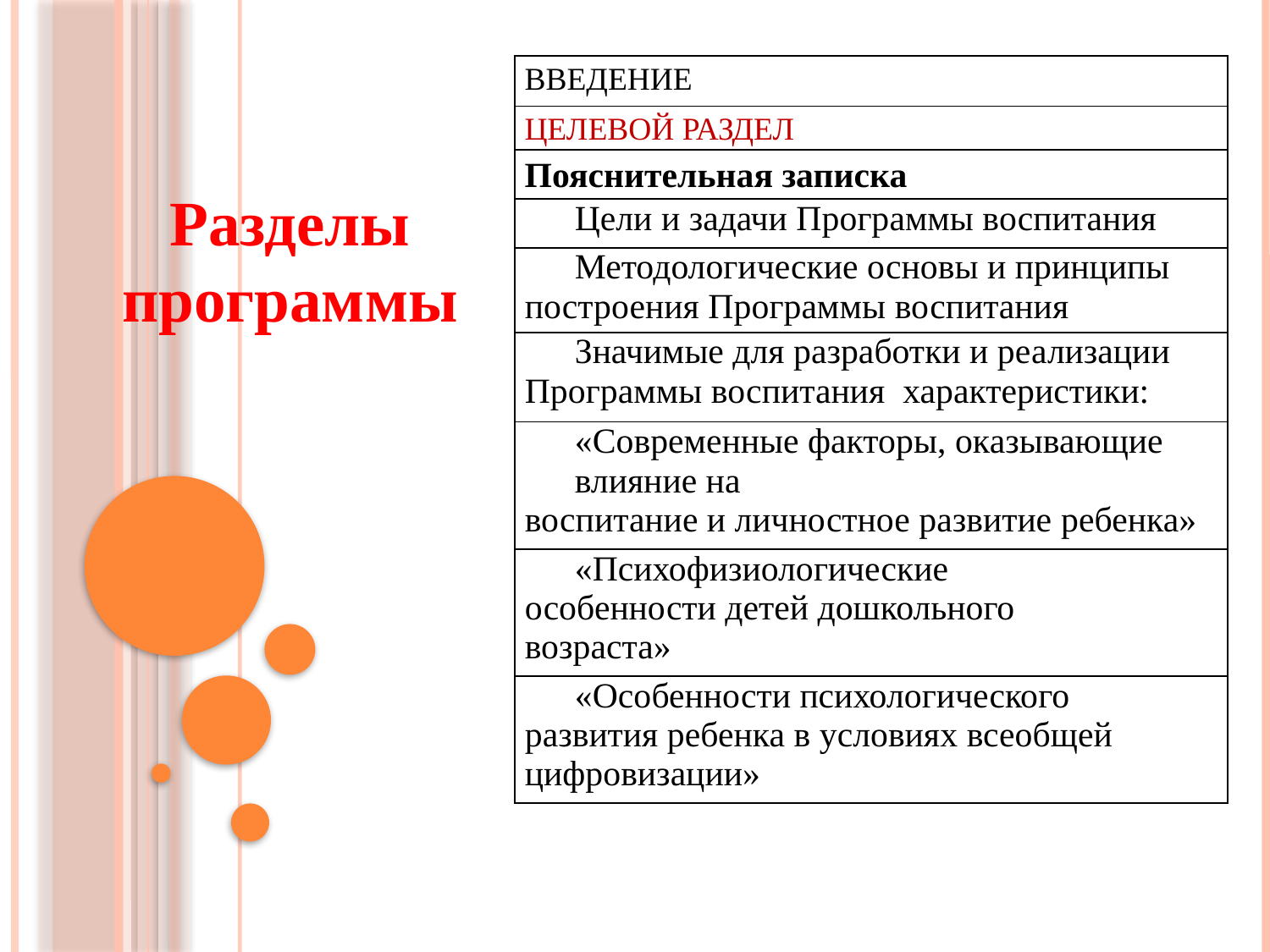

| ВВЕДЕНИЕ |
| --- |
| ЦЕЛЕВОЙ РАЗДЕЛ |
| Пояснительная записка |
| Цели и задачи Программы воспитания |
| Методологические основы и принципы построения Программы воспитания |
| Значимые для разработки и реализации Программы воспитания характеристики: |
| «Современные факторы, оказывающие влияние на воспитание и личностное развитие ребенка» |
| «Психофизиологические особенности детей дошкольного возраста» |
| «Особенности психологического развития ребенка в условиях всеобщей цифровизации» |
Разделы программы